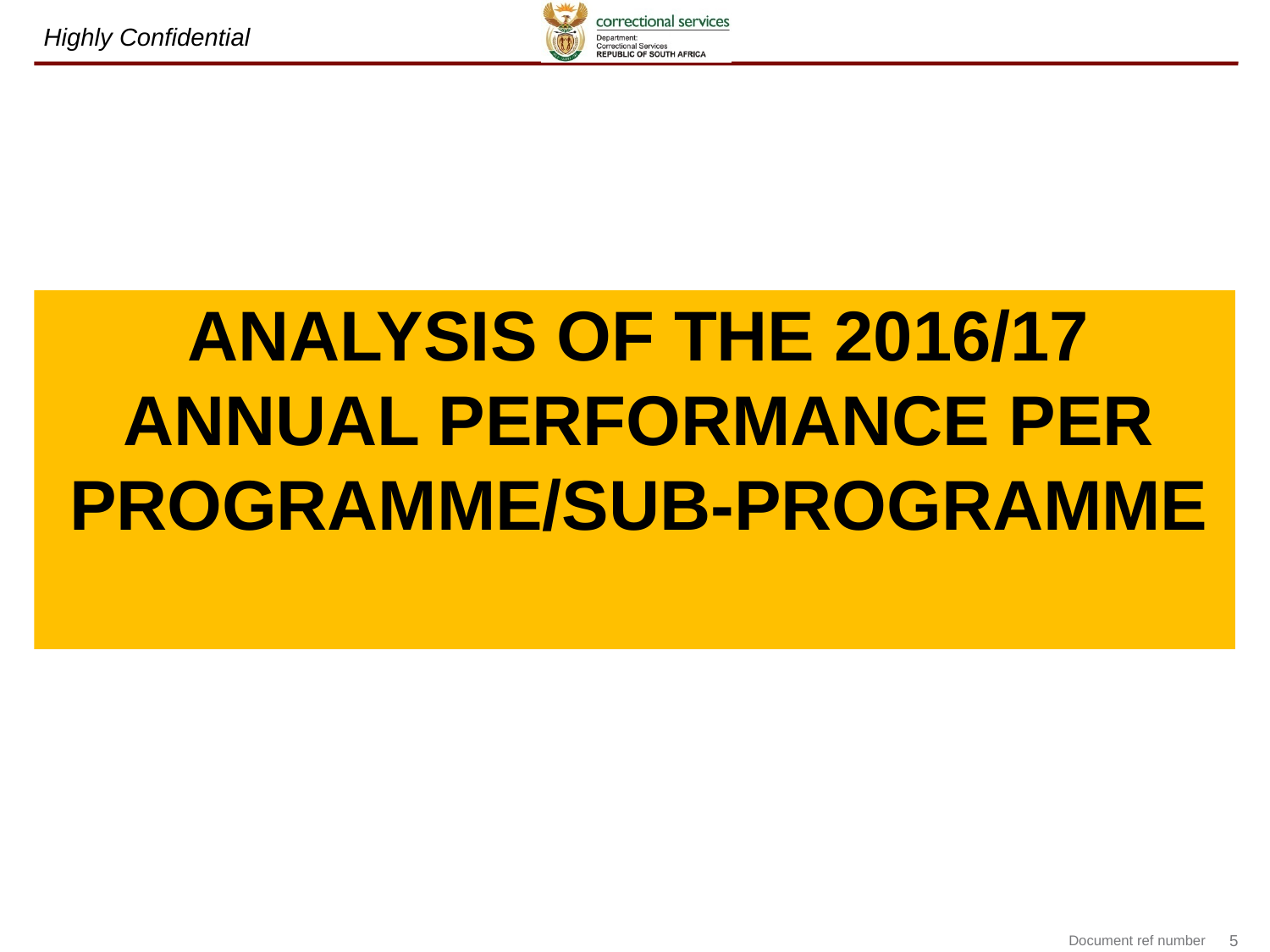

ANALYSIS OF THE 2016/17 ANNUAL PERFORMANCE PER PROGRAMME/SUB-PROGRAMME